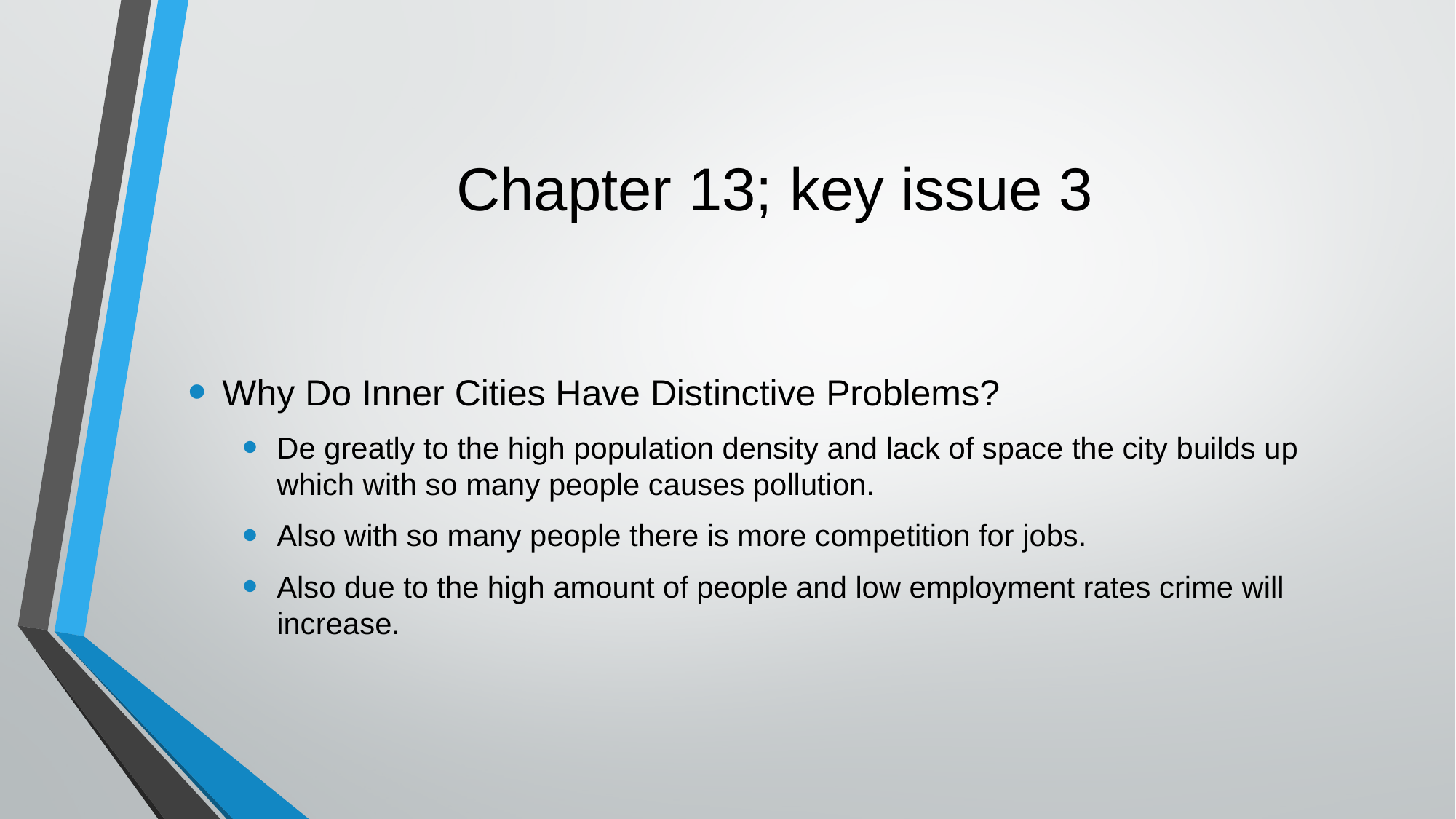

# Chapter 13; key issue 3
Why Do Inner Cities Have Distinctive Problems?
De greatly to the high population density and lack of space the city builds up which with so many people causes pollution.
Also with so many people there is more competition for jobs.
Also due to the high amount of people and low employment rates crime will increase.